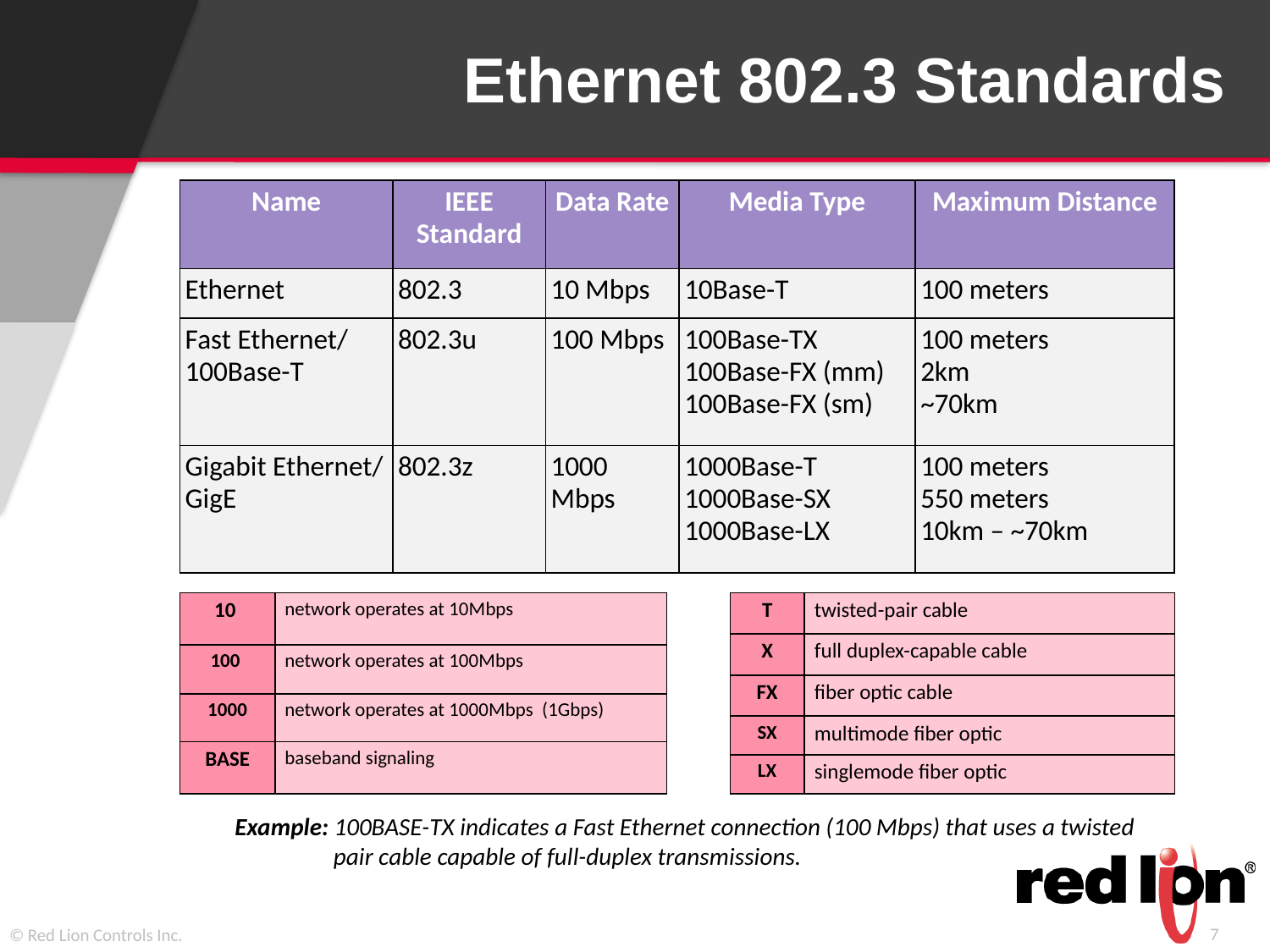

Ethernet 802.3 Standards

| Name | IEEE Standard | Data Rate | Media Type | Maximum Distance |
| --- | --- | --- | --- | --- |
| Ethernet | 802.3 | 10 Mbps | 10Base-T | 100 meters |
| Fast Ethernet/ 100Base-T | 802.3u | 100 Mbps | 100Base-TX 100Base-FX (mm) 100Base-FX (sm) | 100 meters 2km ~70km |
| Gigabit Ethernet/ GigE | 802.3z | 1000 Mbps | 1000Base-T 1000Base-SX 1000Base-LX | 100 meters 550 meters 10km – ~70km |
| 10 | network operates at 10Mbps |
| --- | --- |
| 100 | network operates at 100Mbps |
| 1000 | network operates at 1000Mbps (1Gbps) |
| BASE | baseband signaling |
| T | twisted-pair cable |
| --- | --- |
| X | full duplex-capable cable |
| FX | fiber optic cable |
| SX | multimode fiber optic |
| LX | singlemode fiber optic |
Example: 100BASE-TX indicates a Fast Ethernet connection (100 Mbps) that uses a twisted
                  pair cable capable of full-duplex transmissions.